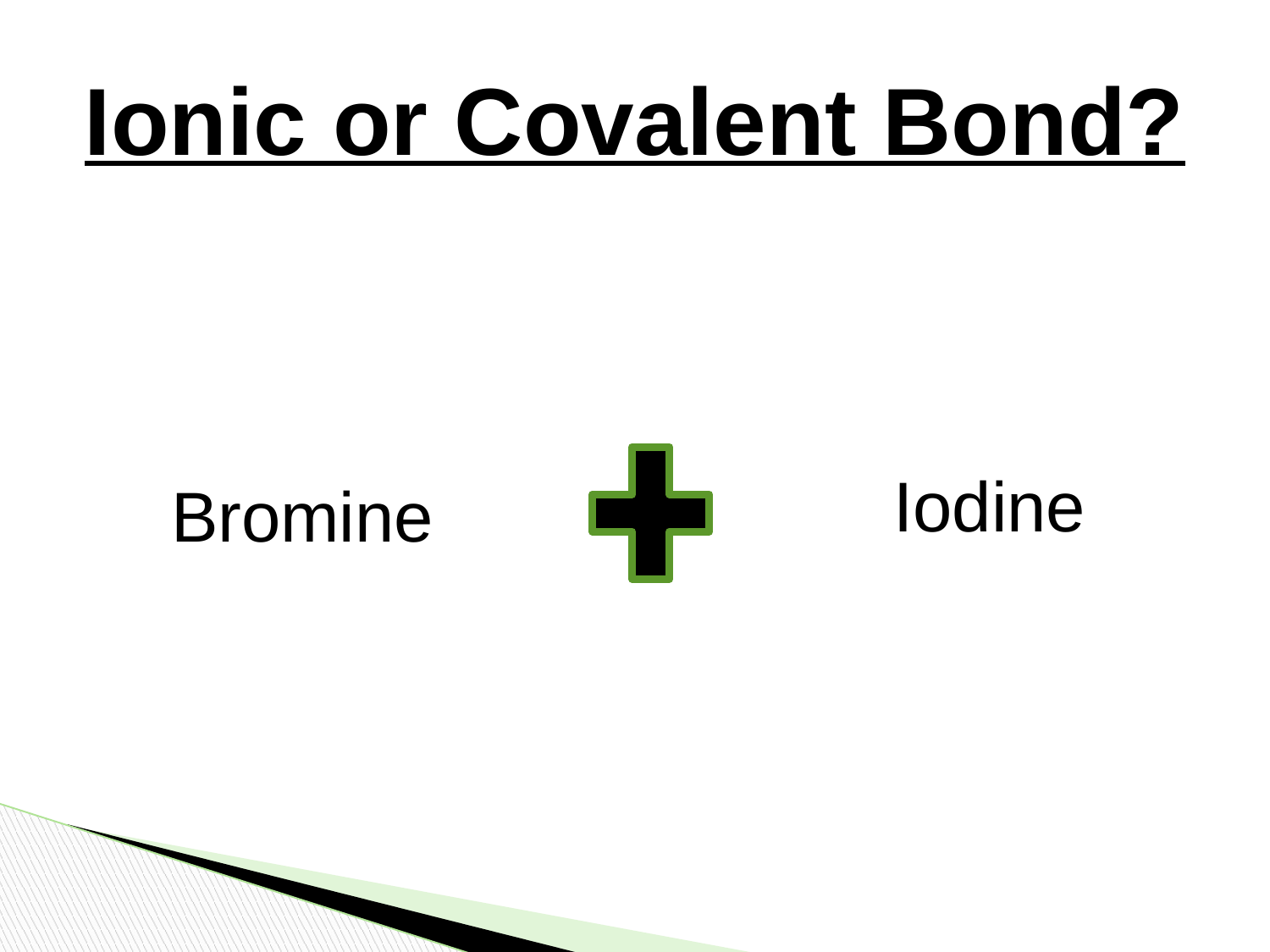

# Ionic or Covalent Bond?

Iodine
Bromine